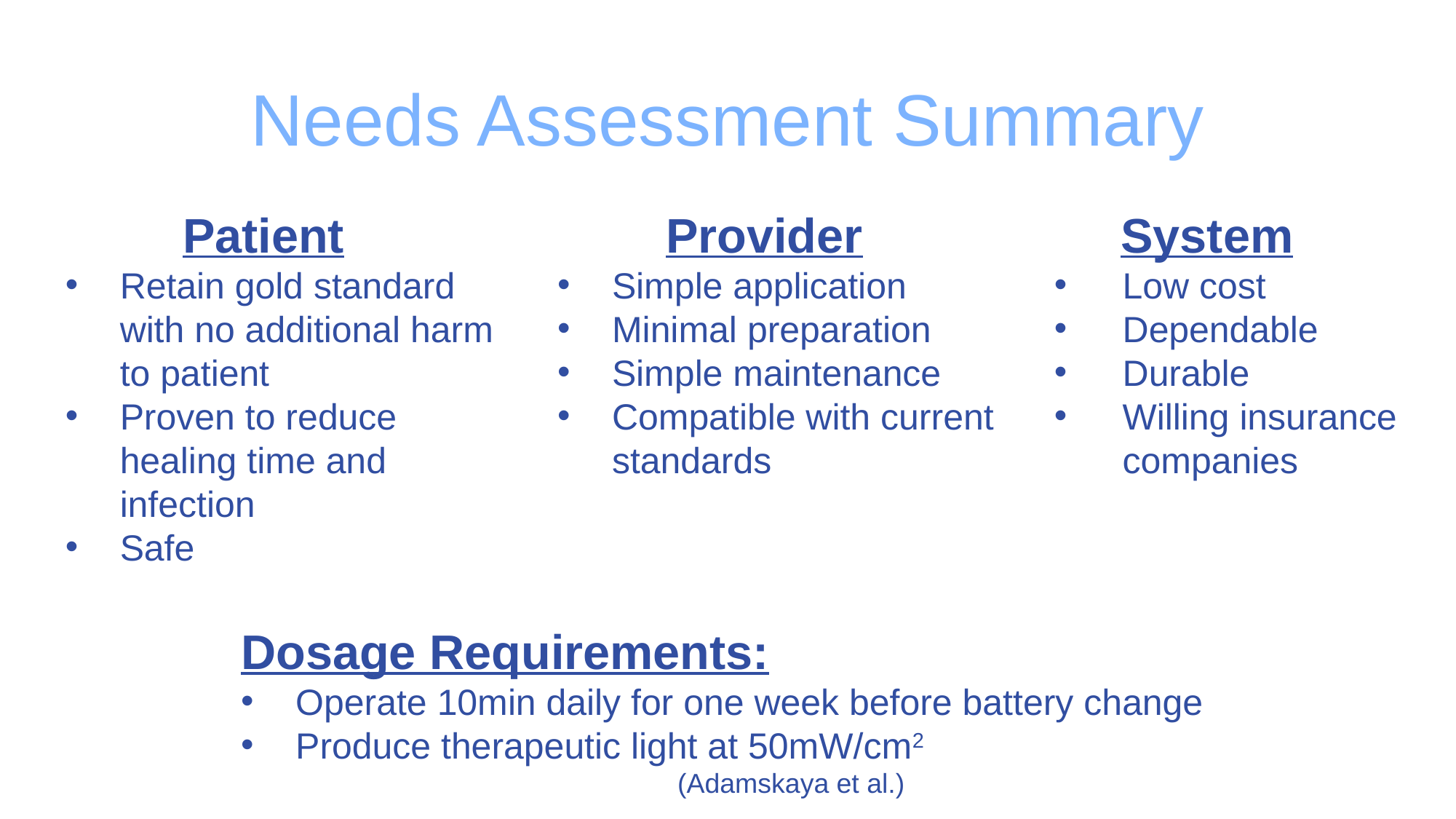

# Needs Assessment Summary
Patient
Retain gold standard with no additional harm to patient
Proven to reduce healing time and infection
Safe

Provider
Simple application
Minimal preparation
Simple maintenance
Compatible with current standards

System
Low cost
Dependable
Durable
Willing insurance companies

Dosage Requirements:
Operate 10min daily for one week before battery change
Produce therapeutic light at 50mW/cm2
				(Adamskaya et al.)